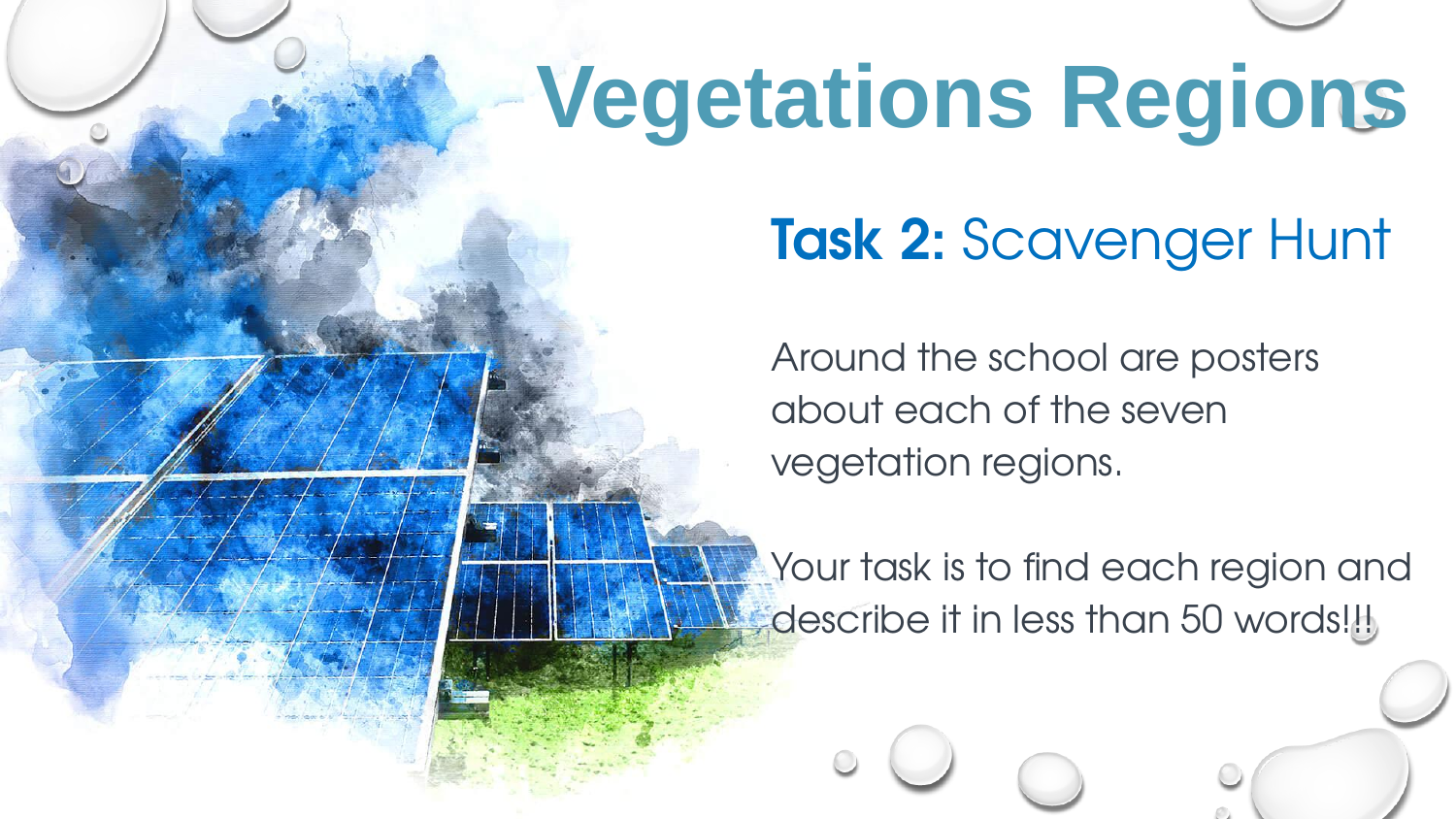

# Vegetations Regions
Task 2: Scavenger Hunt

Around the school are posters about each of the seven vegetation regions.

Your task is to find each region and describe it in less than 50 words!!!